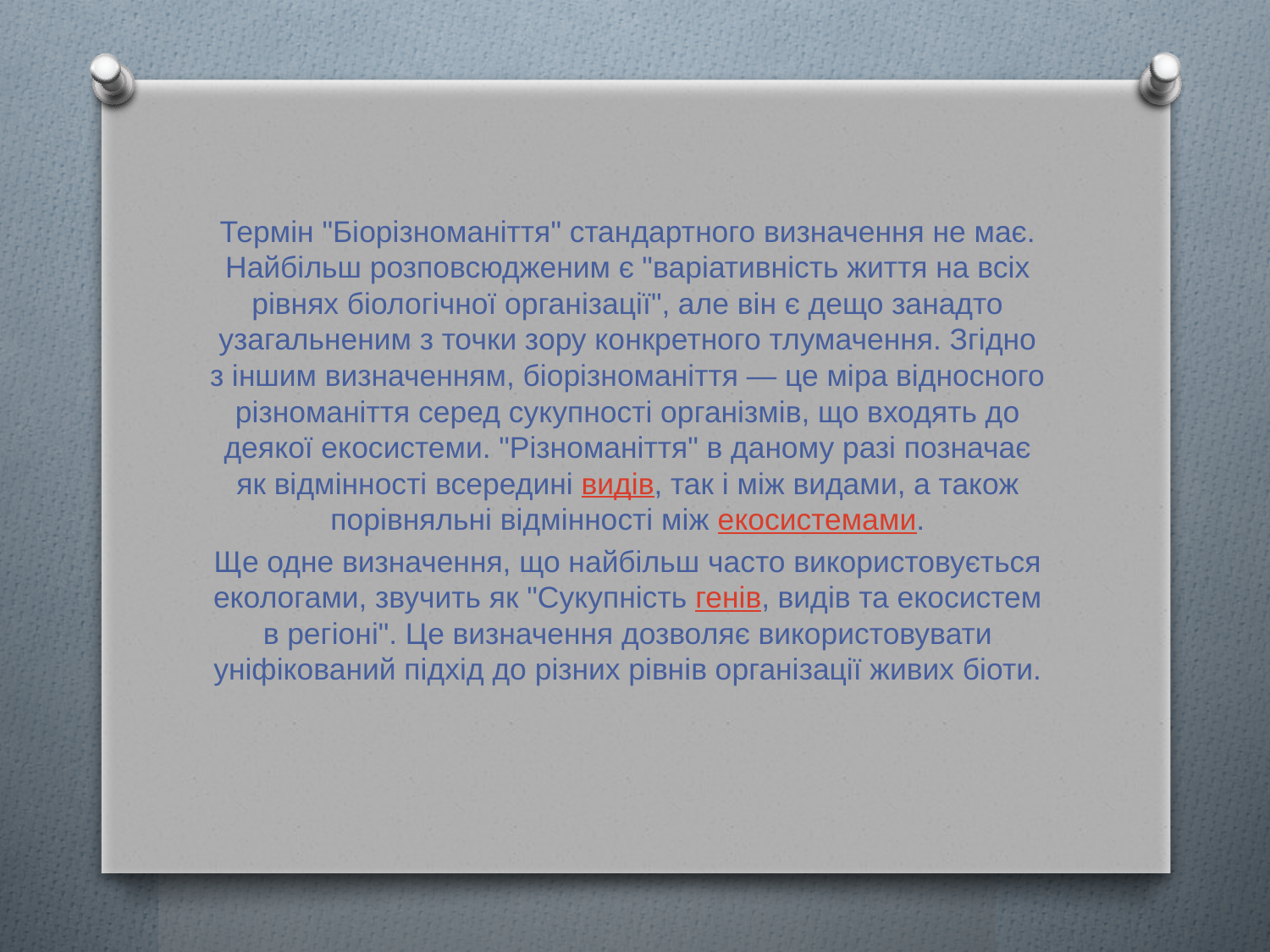

Термін "Біорізноманіття" стандартного визначення не має. Найбільш розповсюдженим є "варіативність життя на всіх рівнях біологічної організації", але він є дещо занадто узагальненим з точки зору конкретного тлумачення. Згідно з іншим визначенням, біорізноманіття — це міра відносного різноманіття серед сукупності організмів, що входять до деякої екосистеми. "Різноманіття" в даному разі позначає як відмінності всередині видів, так і між видами, а також порівняльні відмінності між екосистемами.
Ще одне визначення, що найбільш часто використовується екологами, звучить як "Сукупність генів, видів та екосистем в регіоні". Це визначення дозволяє використовувати уніфікований підхід до різних рівнів організації живих біоти.